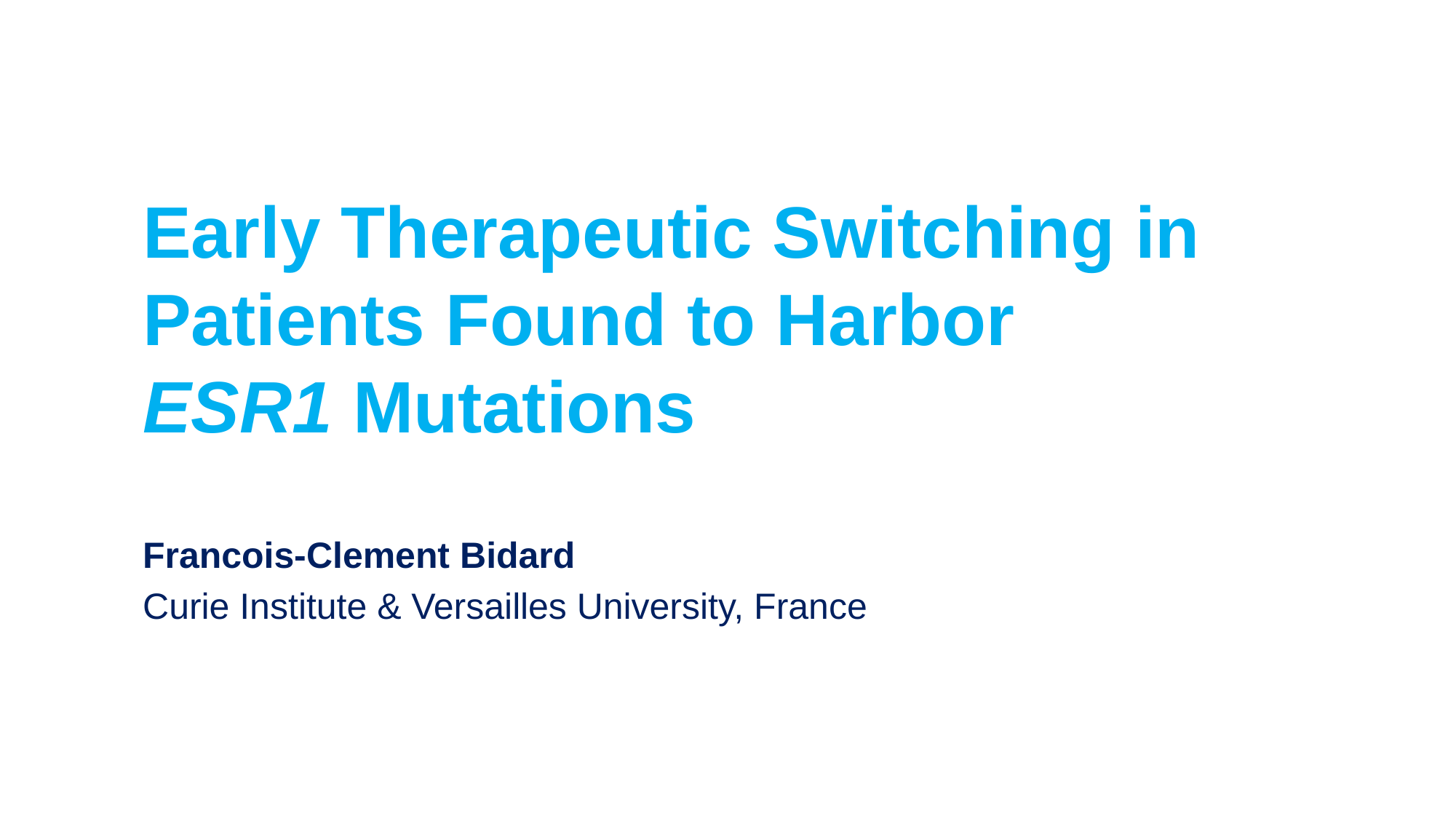

Early Therapeutic Switching in Patients Found to Harbor ESR1 Mutations
Francois-Clement Bidard
Curie Institute & Versailles University, France
This presentation is the intellectual property of the presenter. Contact him at francois-clement.bidard@curie.fr for permission to reprint and/or distribute